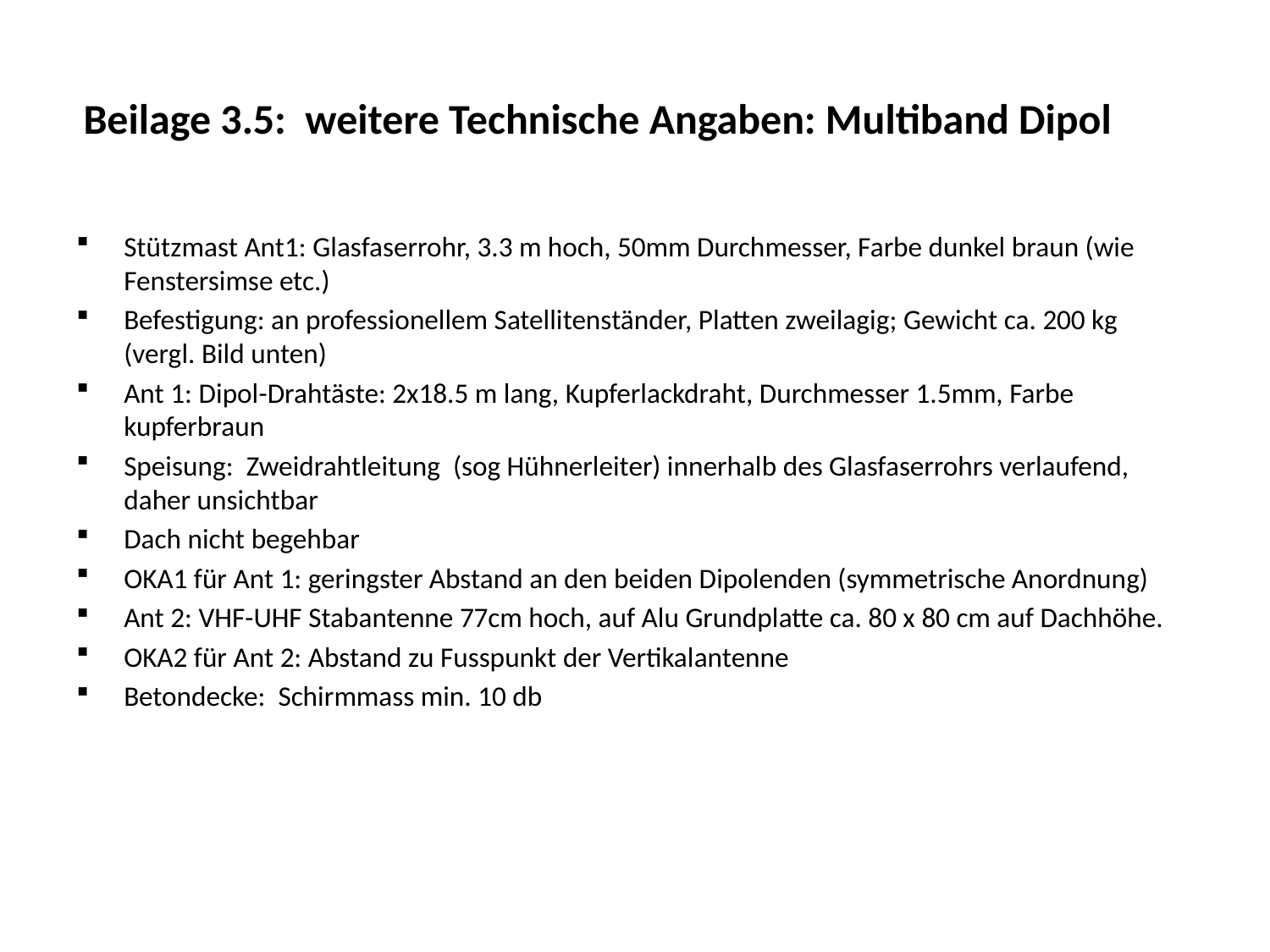

# Beilage 3.5:  weitere Technische Angaben: Multiband Dipol
Stützmast Ant1: Glasfaserrohr, 3.3 m hoch, 50mm Durchmesser, Farbe dunkel braun (wie Fenstersimse etc.)
Befestigung: an professionellem Satellitenständer, Platten zweilagig; Gewicht ca. 200 kg (vergl. Bild unten)
Ant 1: Dipol-Drahtäste: 2x18.5 m lang, Kupferlackdraht, Durchmesser 1.5mm, Farbe kupferbraun
Speisung:  Zweidrahtleitung  (sog Hühnerleiter) innerhalb des Glasfaserrohrs verlaufend, daher unsichtbar
Dach nicht begehbar
OKA1 für Ant 1: geringster Abstand an den beiden Dipolenden (symmetrische Anordnung)
Ant 2: VHF-UHF Stabantenne 77cm hoch, auf Alu Grundplatte ca. 80 x 80 cm auf Dachhöhe.
OKA2 für Ant 2: Abstand zu Fusspunkt der Vertikalantenne
Betondecke:  Schirmmass min. 10 db